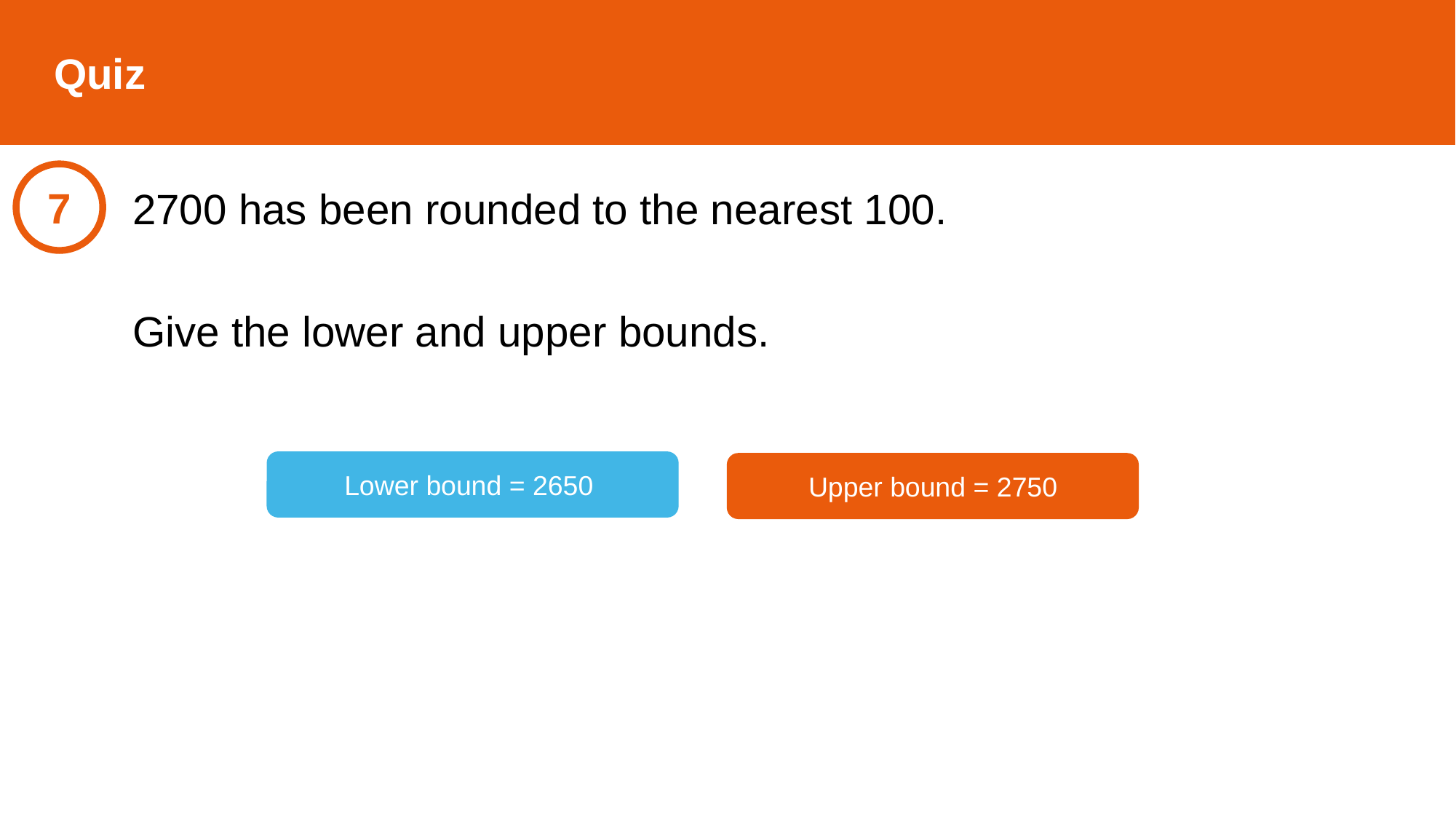

Quiz
7
2700 has been rounded to the nearest 100.

Give the lower and upper bounds.
Lower bound = 2650
Upper bound = 2750